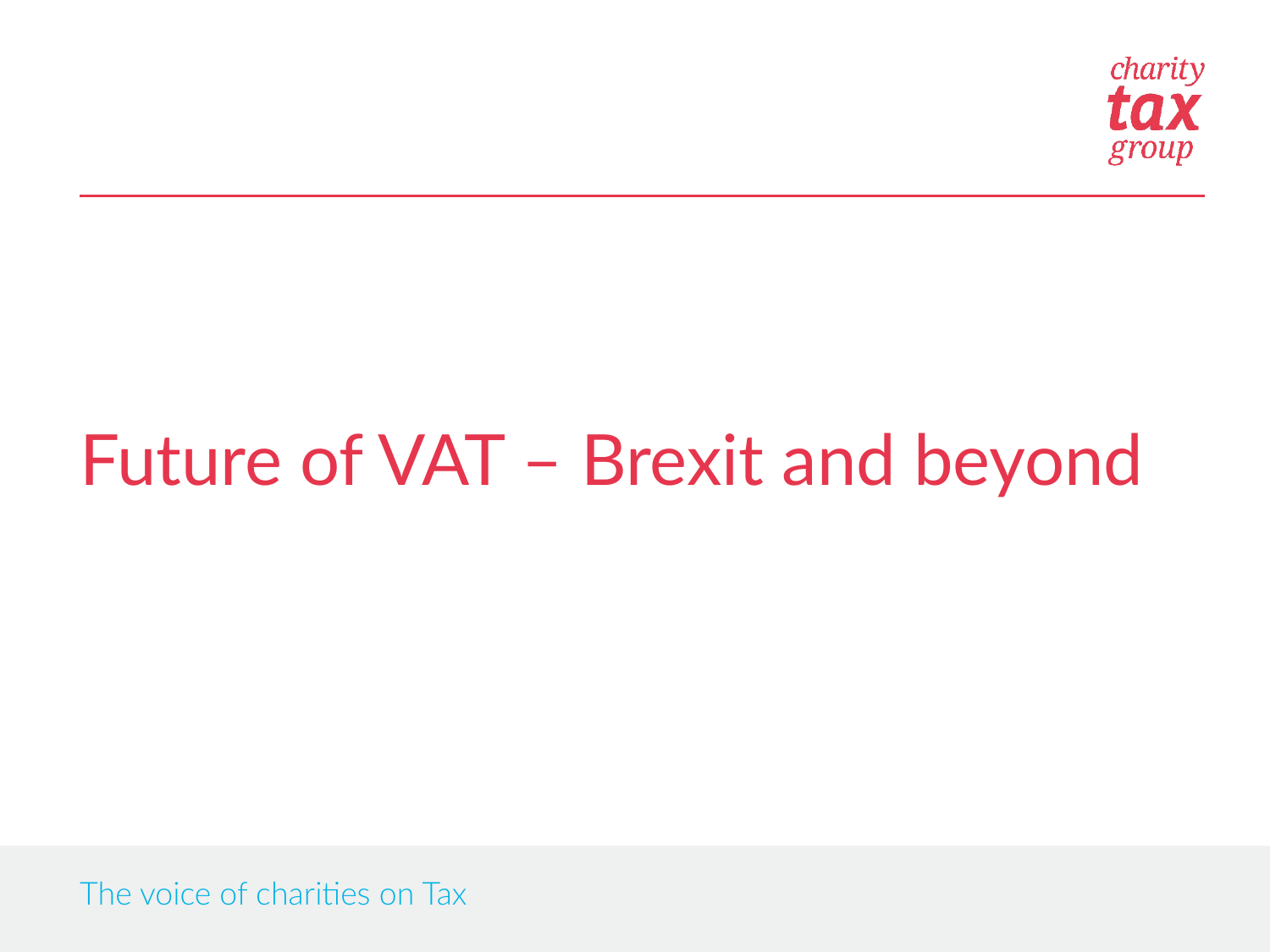

Future of VAT – Brexit and beyond

The voice of charities on Tax